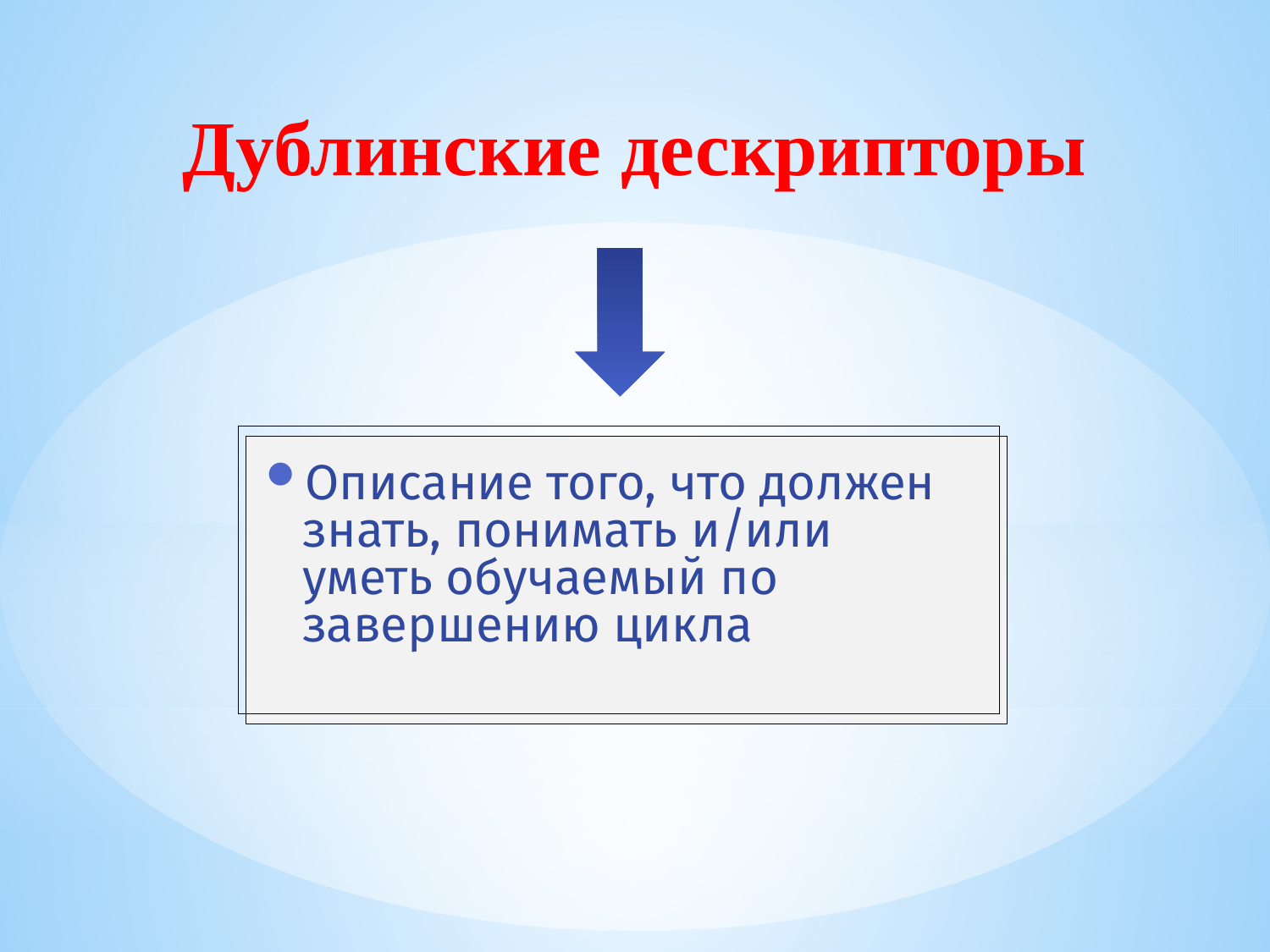

Дублинские дескрипторы

Описание того, что должен знать, понимать и/или уметь обучаемый по завершению цикла